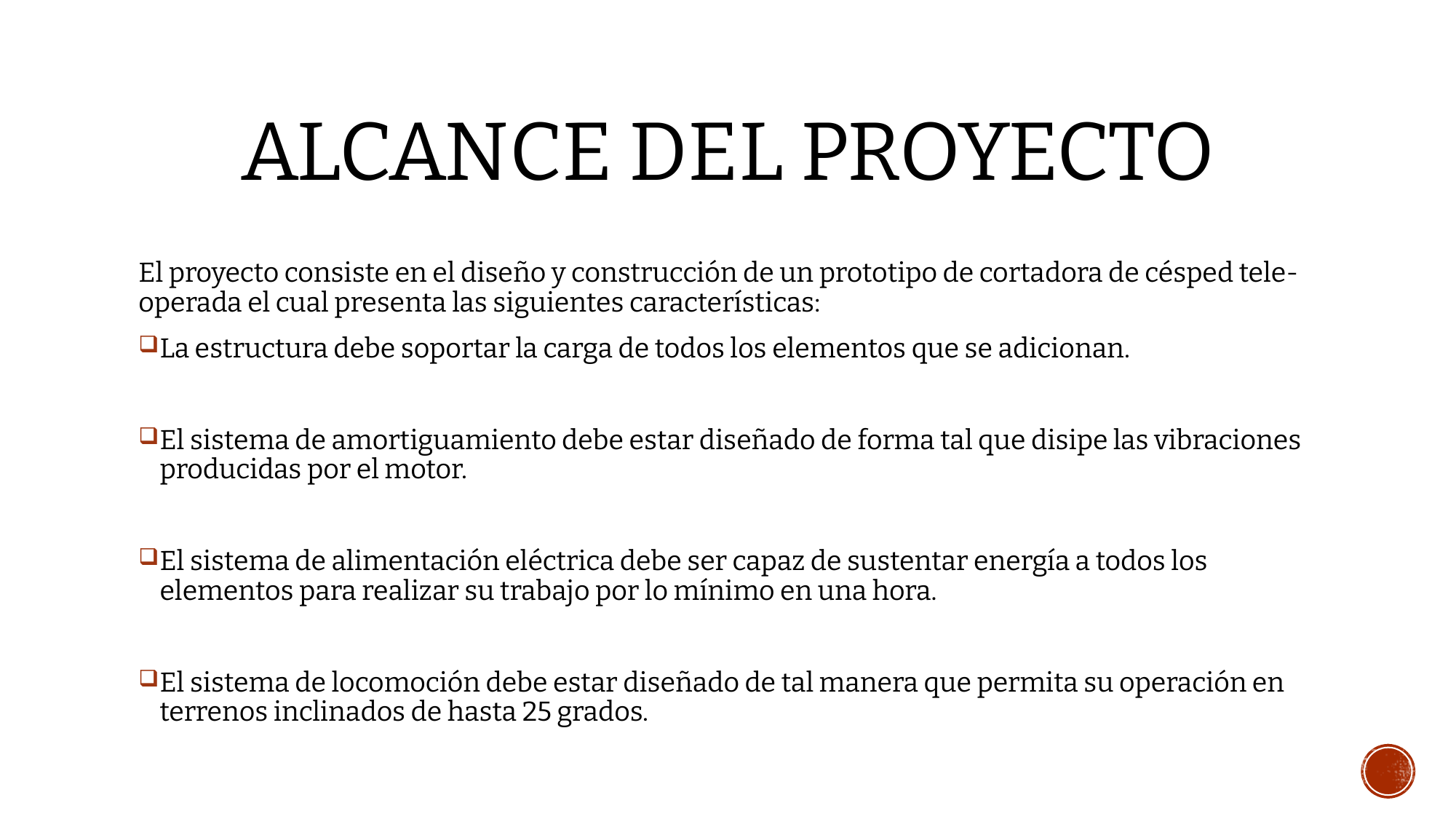

# Alcance del proyecto
El proyecto consiste en el diseño y construcción de un prototipo de cortadora de césped tele-operada el cual presenta las siguientes características:
La estructura debe soportar la carga de todos los elementos que se adicionan.

El sistema de amortiguamiento debe estar diseñado de forma tal que disipe las vibraciones producidas por el motor.

El sistema de alimentación eléctrica debe ser capaz de sustentar energía a todos los elementos para realizar su trabajo por lo mínimo en una hora.

El sistema de locomoción debe estar diseñado de tal manera que permita su operación en terrenos inclinados de hasta 25 grados.